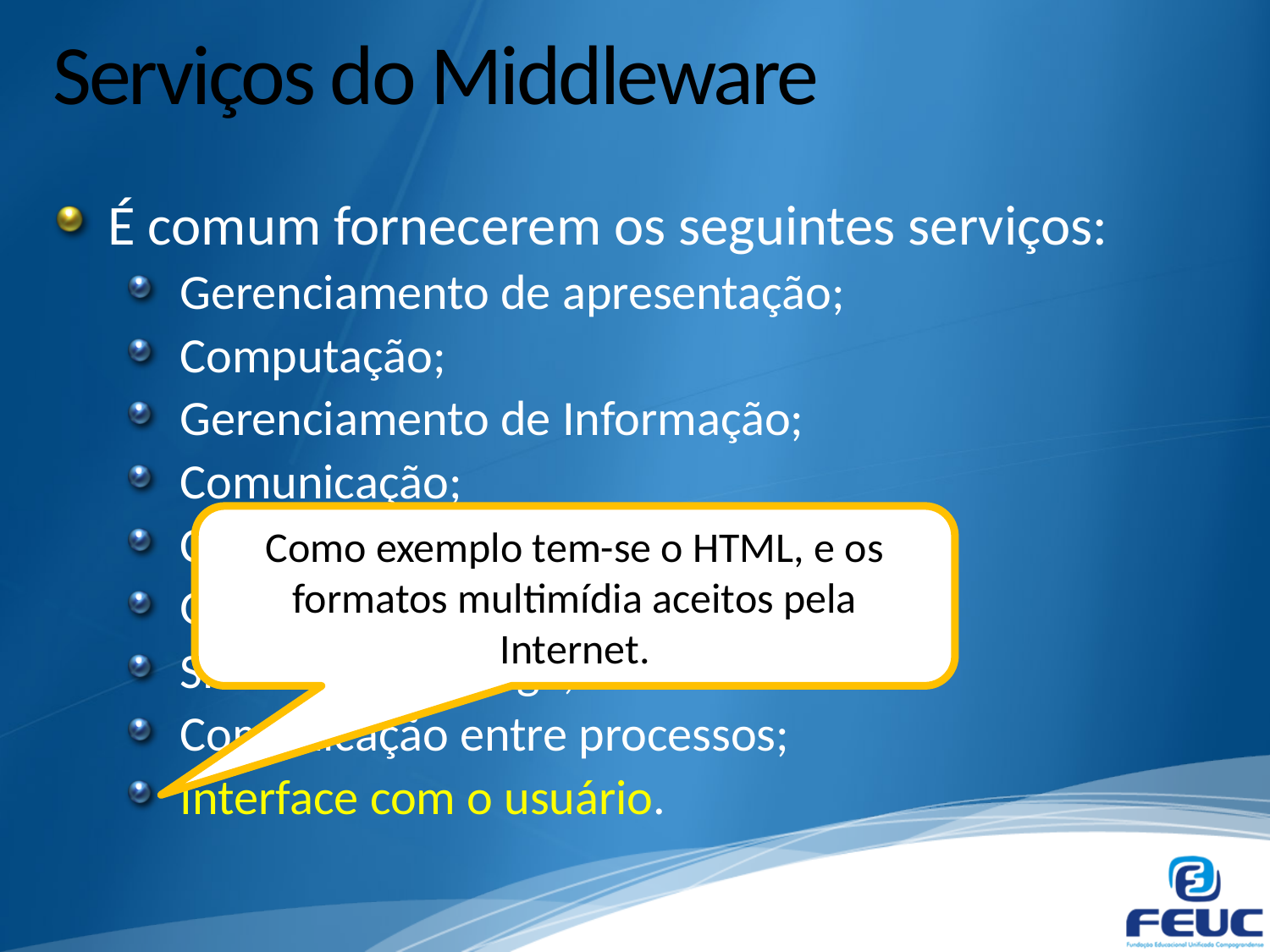

# Serviços do Middleware
É comum fornecerem os seguintes serviços:
Gerenciamento de apresentação;
Computação;
Gerenciamento de Informação;
Comunicação;
Controle;
Gerenciamento de Sistema;
Sistema de entrega;
Comunicação entre processos;
Interface com o usuário.
Como exemplo tem-se o HTML, e os formatos multimídia aceitos pela Internet.